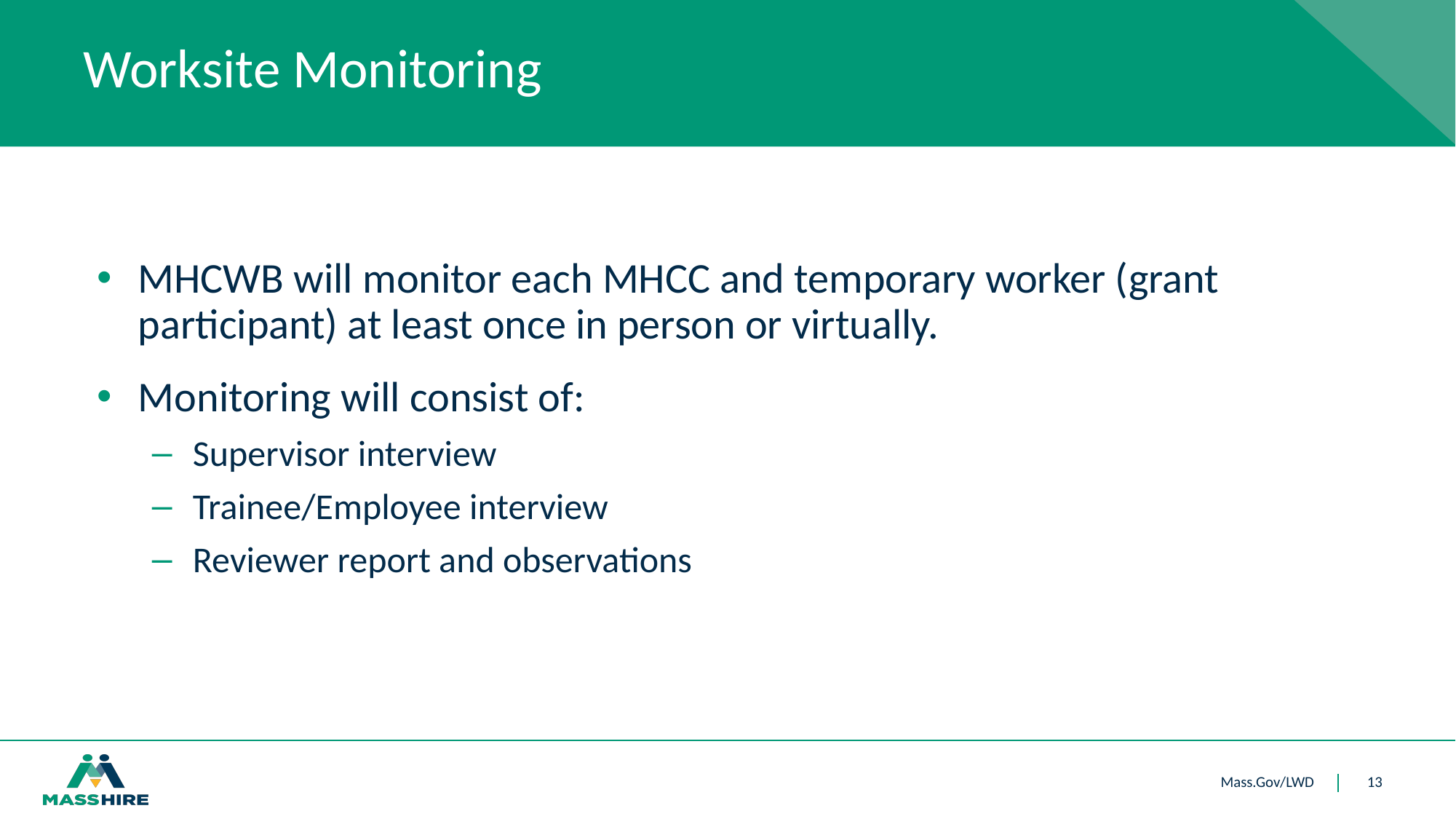

# Worksite Monitoring

MHCWB will monitor each MHCC and temporary worker (grant participant) at least once in person or virtually.
Monitoring will consist of:
Supervisor interview
Trainee/Employee interview
Reviewer report and observations

13